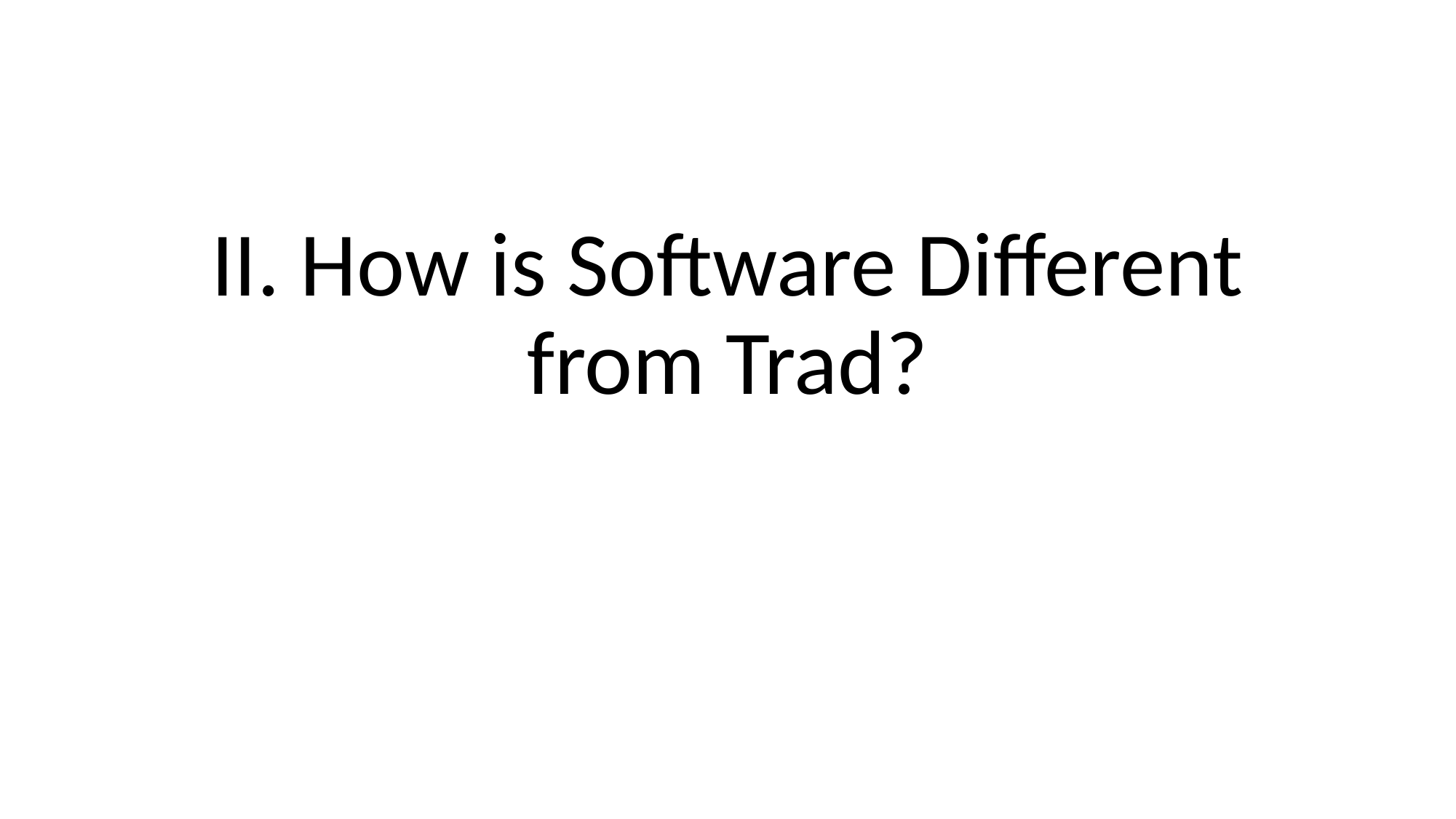

# II. How is Software Different from Trad?